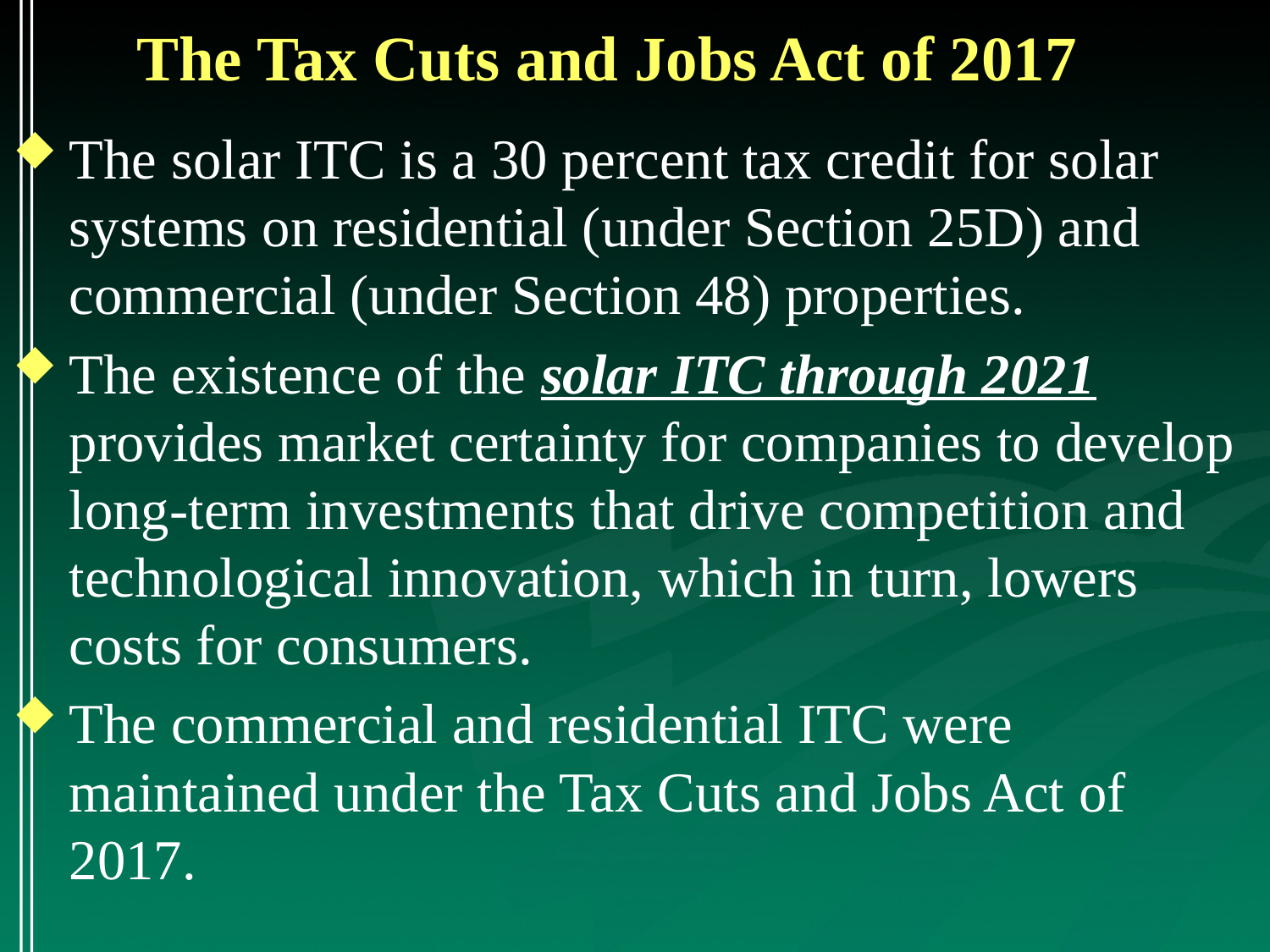

# The Tax Cuts and Jobs Act of 2017
The solar ITC is a 30 percent tax credit for solar systems on residential (under Section 25D) and commercial (under Section 48) properties.
The existence of the solar ITC through 2021 provides market certainty for companies to develop long-term investments that drive competition and technological innovation, which in turn, lowers costs for consumers.
The commercial and residential ITC were maintained under the Tax Cuts and Jobs Act of 2017.